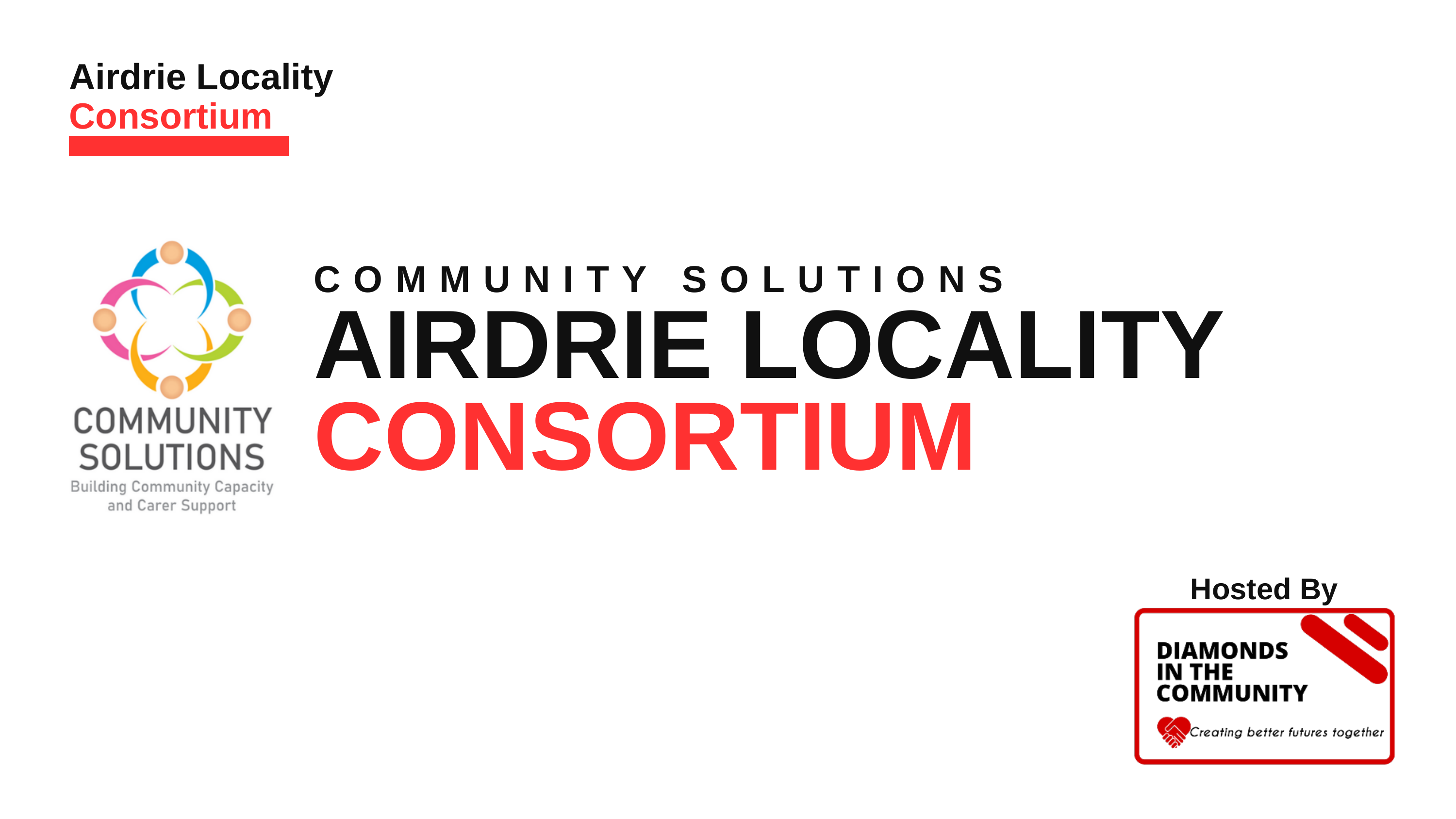

Airdrie Locality
Consortium

COMMUNITY SOLUTIONS
AIRDRIE LOCALITY
CONSORTIUM
Hosted By